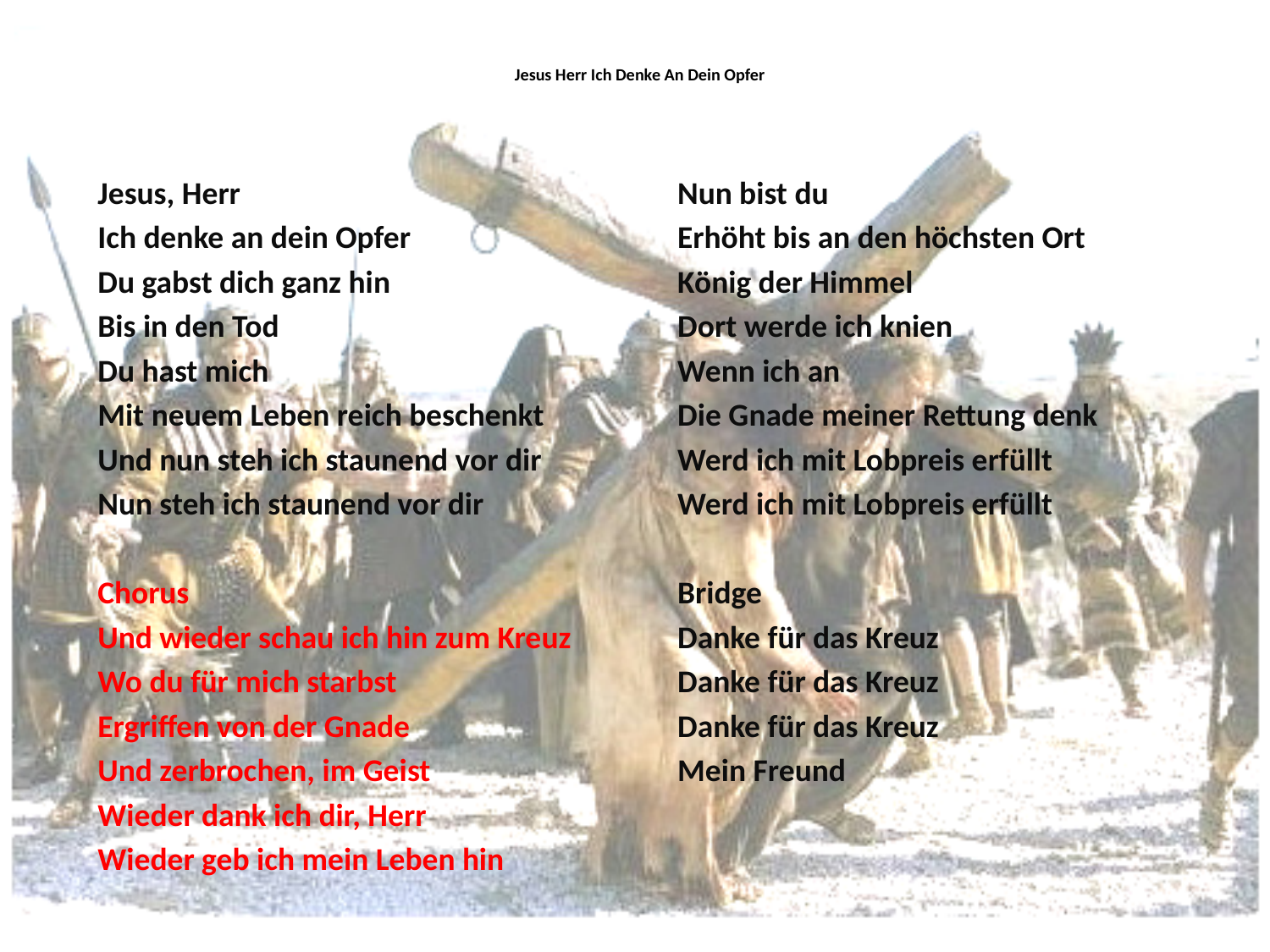

# Jesus Herr Ich Denke An Dein Opfer
Jesus, Herr
Ich denke an dein Opfer
Du gabst dich ganz hin
Bis in den Tod
Du hast mich
Mit neuem Leben reich beschenkt
Und nun steh ich staunend vor dir
Nun steh ich staunend vor dir

Chorus
Und wieder schau ich hin zum Kreuz
Wo du für mich starbst
Ergriffen von der Gnade
Und zerbrochen, im Geist
Wieder dank ich dir, Herr
Wieder geb ich mein Leben hin
Nun bist du
Erhöht bis an den höchsten Ort
König der Himmel
Dort werde ich knien
Wenn ich an
Die Gnade meiner Rettung denk
Werd ich mit Lobpreis erfüllt
Werd ich mit Lobpreis erfüllt

Bridge
Danke für das Kreuz
Danke für das Kreuz
Danke für das Kreuz
Mein Freund